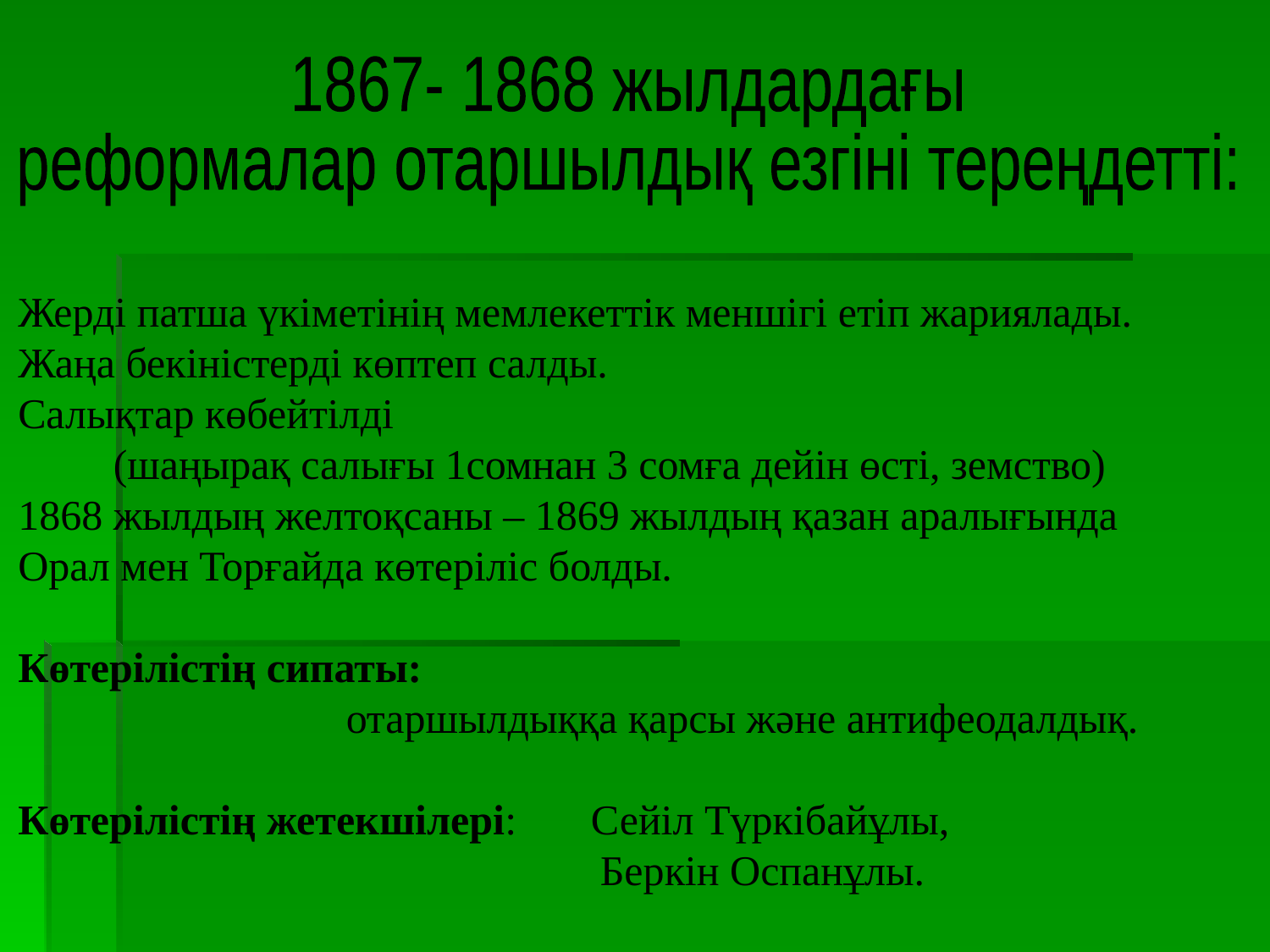

1867- 1868 жылдардағы
реформалар отаршылдық езгіні тереңдетті:
Жерді патша үкіметінің мемлекеттік меншігі етіп жариялады.
Жаңа бекіністерді көптеп салды.
Салықтар көбейтілді
         (шаңырақ салығы 1сомнан 3 сомға дейін өсті, земство)
1868 жылдың желтоқсаны – 1869 жылдың қазан аралығында
Орал мен Торғайда көтеріліс болды.

Көтерілістің сипаты:
                               отаршылдыққа қарсы және антифеодалдық.

Көтерілістің жетекшілері:       Сейіл Түркібайұлы,
					       Беркін Оспанұлы.